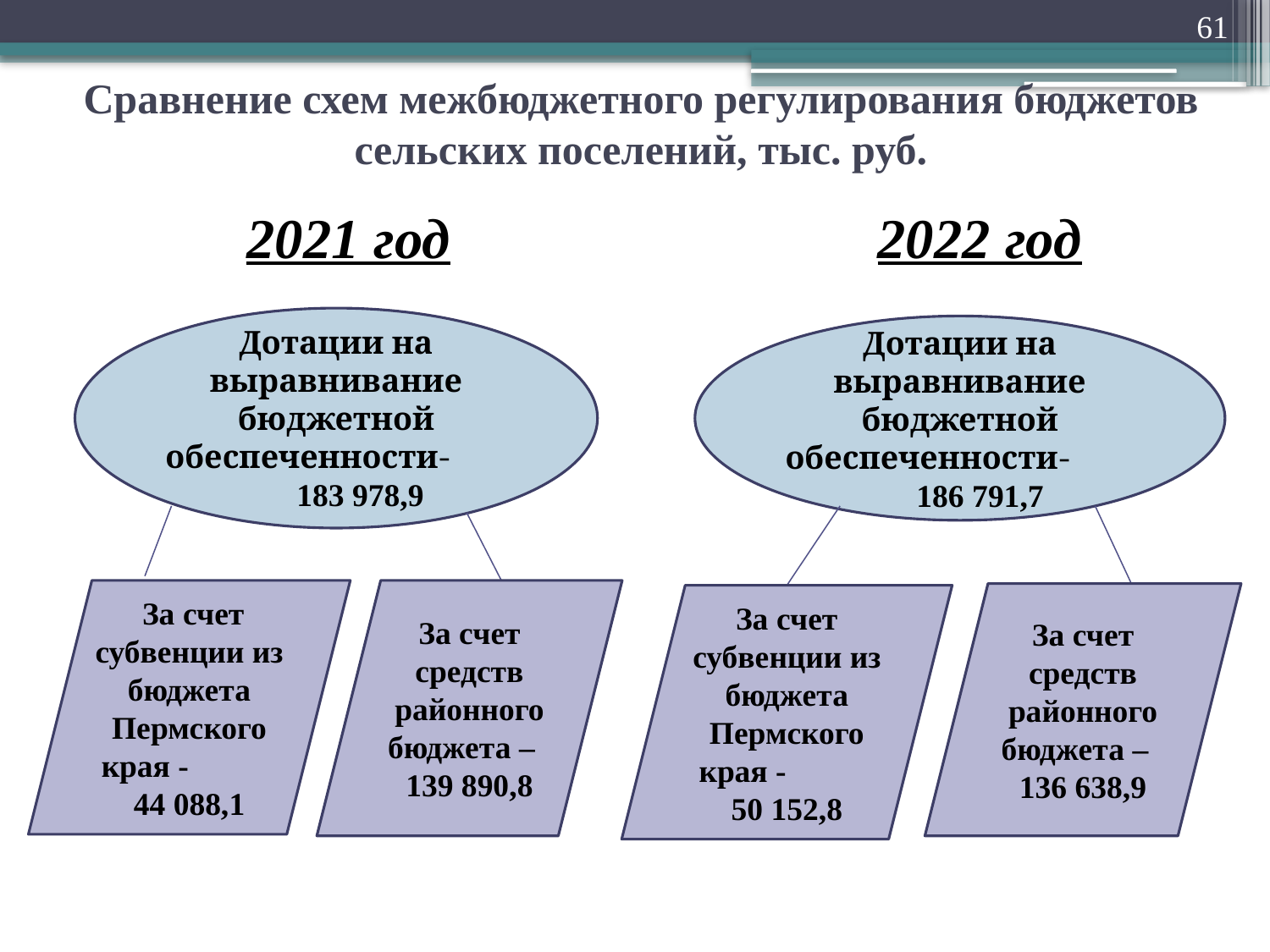

61
# Сравнение схем межбюджетного регулирования бюджетов сельских поселений, тыс. руб.

2021 год
2022 год
|  |
| --- |
Дотации на выравнивание бюджетной обеспеченности-              183 978,9
Дотации на выравнивание бюджетной обеспеченности-              186 791,7

 За счет субвенции из бюджета Пермского края -            44 088,1

За счет средств районного бюджета –   139 890,8
За счет средств районного бюджета –   136 638,9
За счет субвенции из бюджета Пермского края -            50 152,8